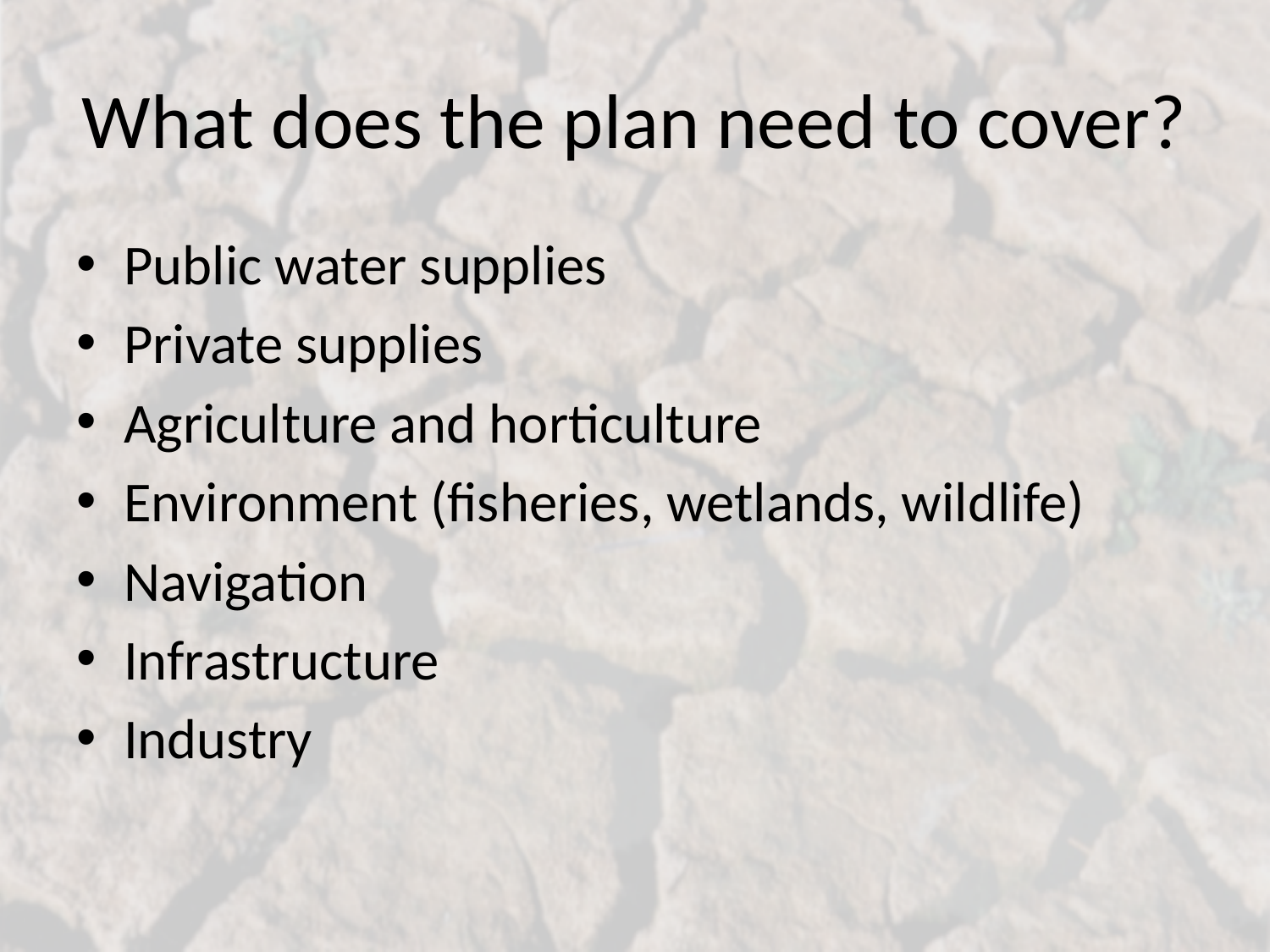

# What does the plan need to cover?
Public water supplies
Private supplies
Agriculture and horticulture
Environment (fisheries, wetlands, wildlife)
Navigation
Infrastructure
Industry